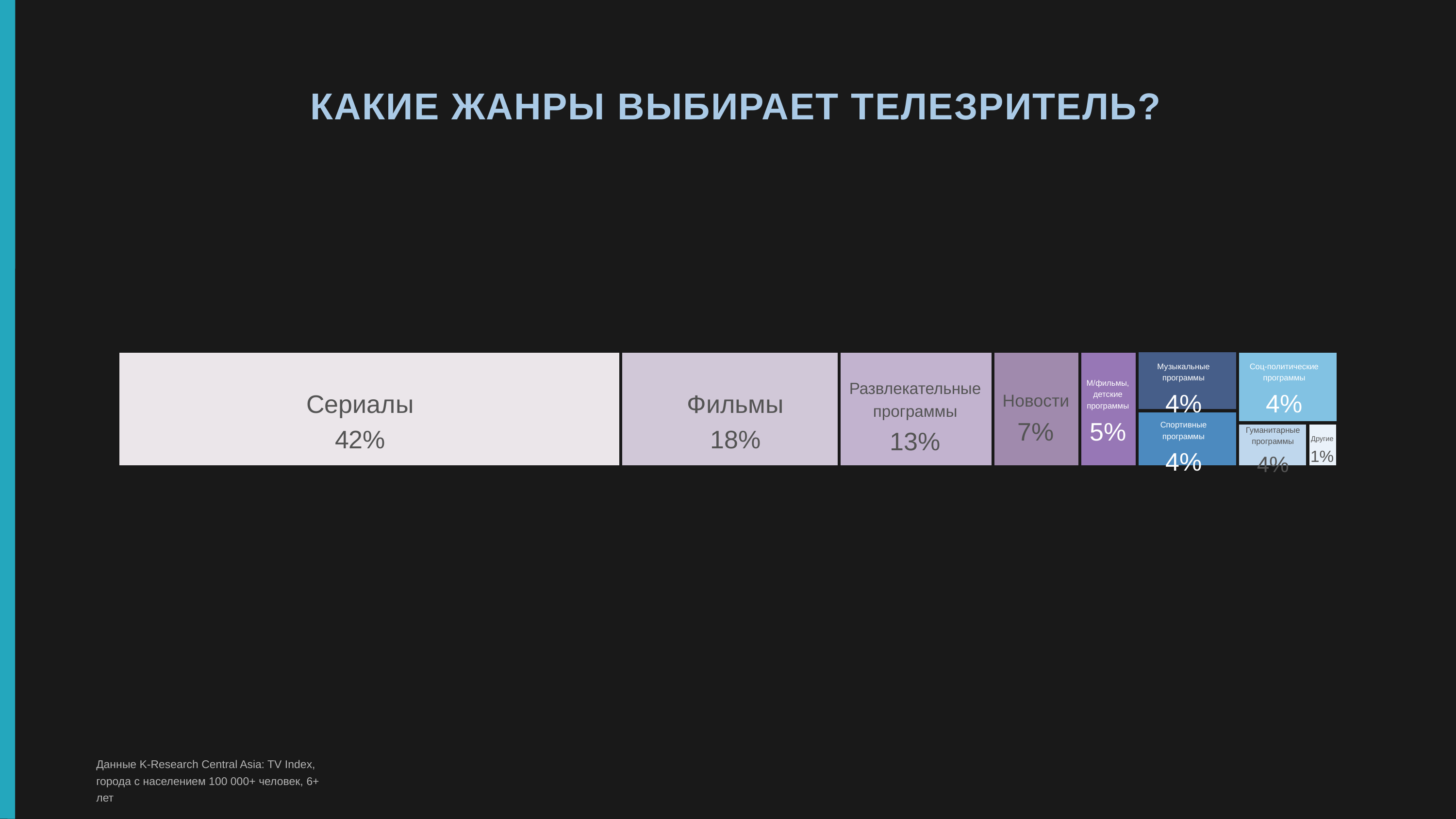

КАКИЕ ЖАНРЫ ВЫБИРАЕТ ТЕЛЕЗРИТЕЛЬ?

Музыкальные программы
4%
Соц-политические программы
4%
Развлекательные
программы
13%
М/фильмы,
детские
программы
5%
Сериалы
42%
Фильмы
18%
Новости
7%

Спортивные программы
4%
Гуманитарные программы
4%

Другие
1%
Данные K-Research Central Asia: TV Index, города с населением 100 000+ человек, 6+ лет